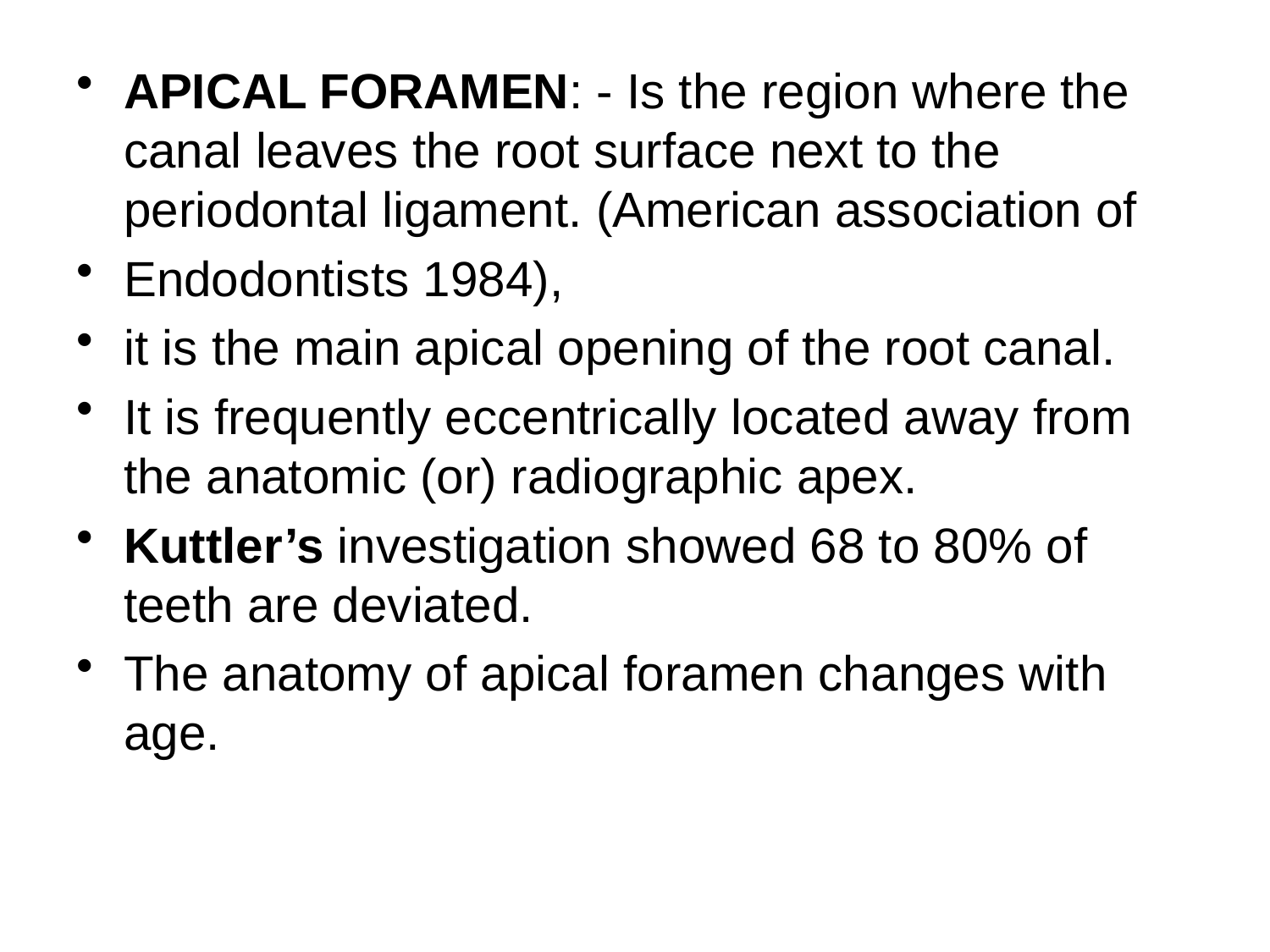

APICAL FORAMEN: - Is the region where the canal leaves the root surface next to the periodontal ligament. (American association of
Endodontists 1984),
it is the main apical opening of the root canal.
It is frequently eccentrically located away from the anatomic (or) radiographic apex.
Kuttler’s investigation showed 68 to 80% of teeth are deviated.
The anatomy of apical foramen changes with age.